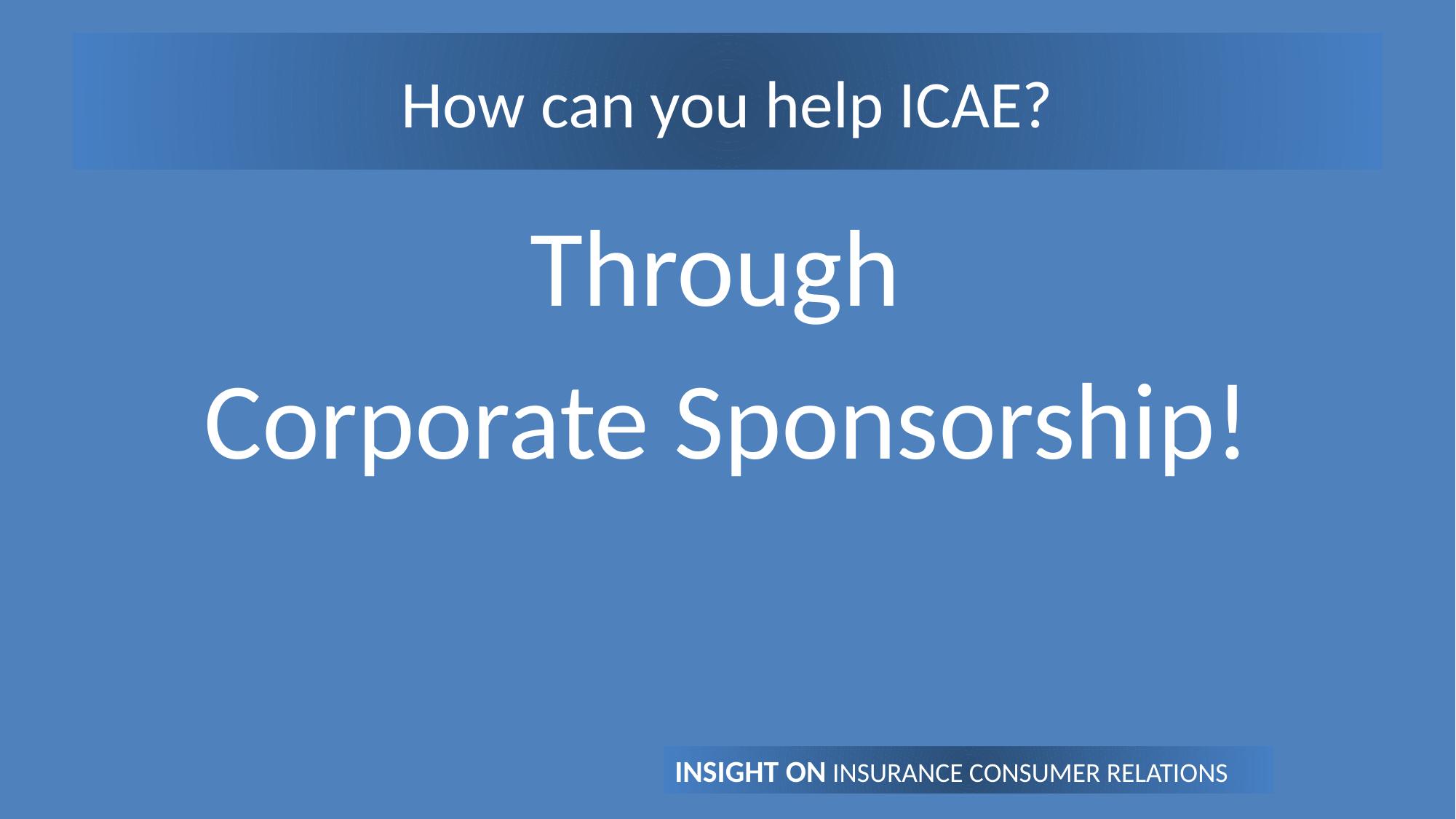

# How can you help ICAE?
Through
Corporate Sponsorship!
INSIGHT ON INSURANCE CONSUMER RELATIONS